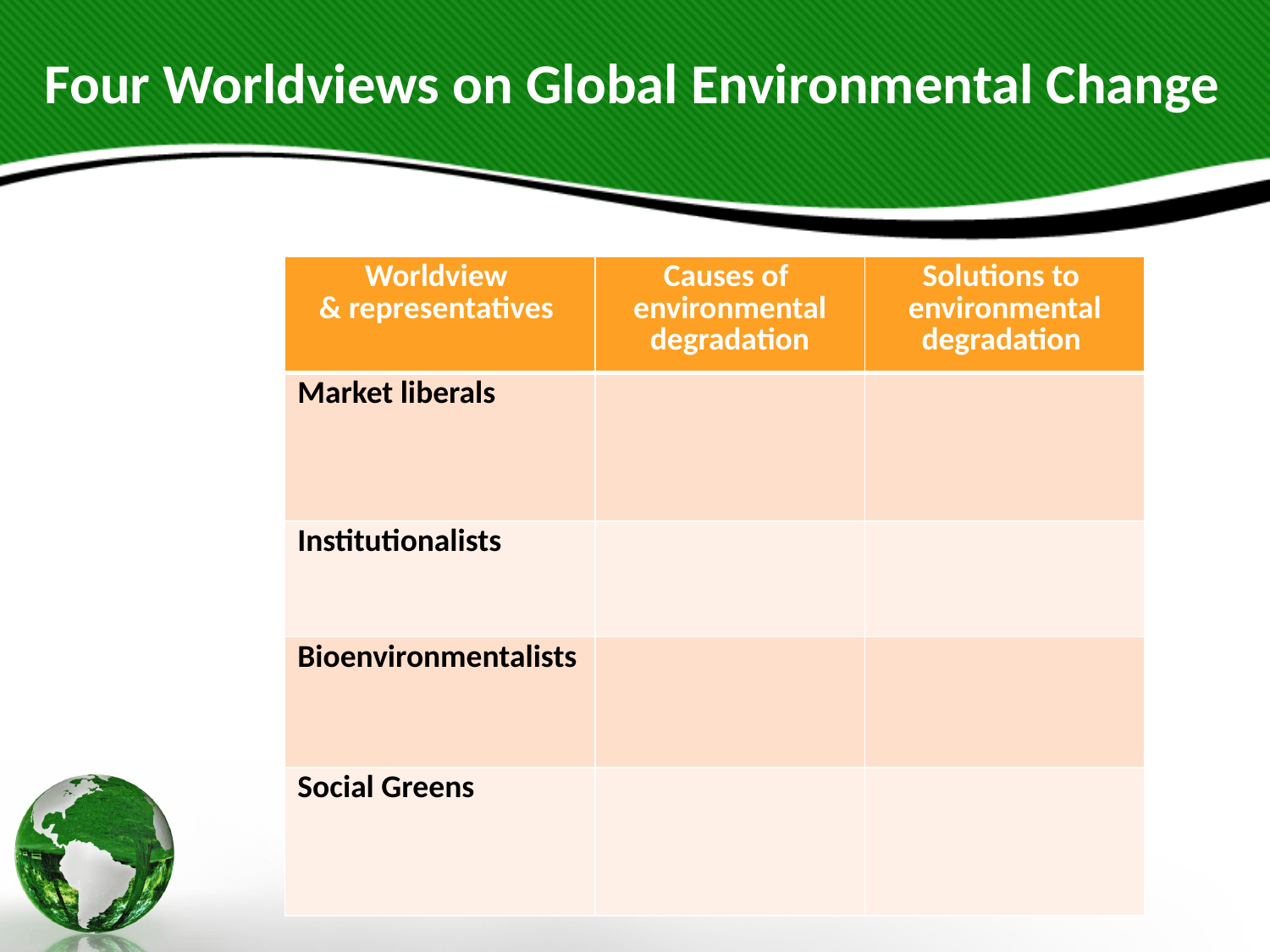

# Four Worldviews on Global Environmental Change
| Worldview & representatives | Causes of environmental degradation | Solutions to environmental degradation |
| --- | --- | --- |
| Market liberals |  |  |
| Institutionalists |  |  |
| Bioenvironmentalists |  |  |
| Social Greens |  |  |